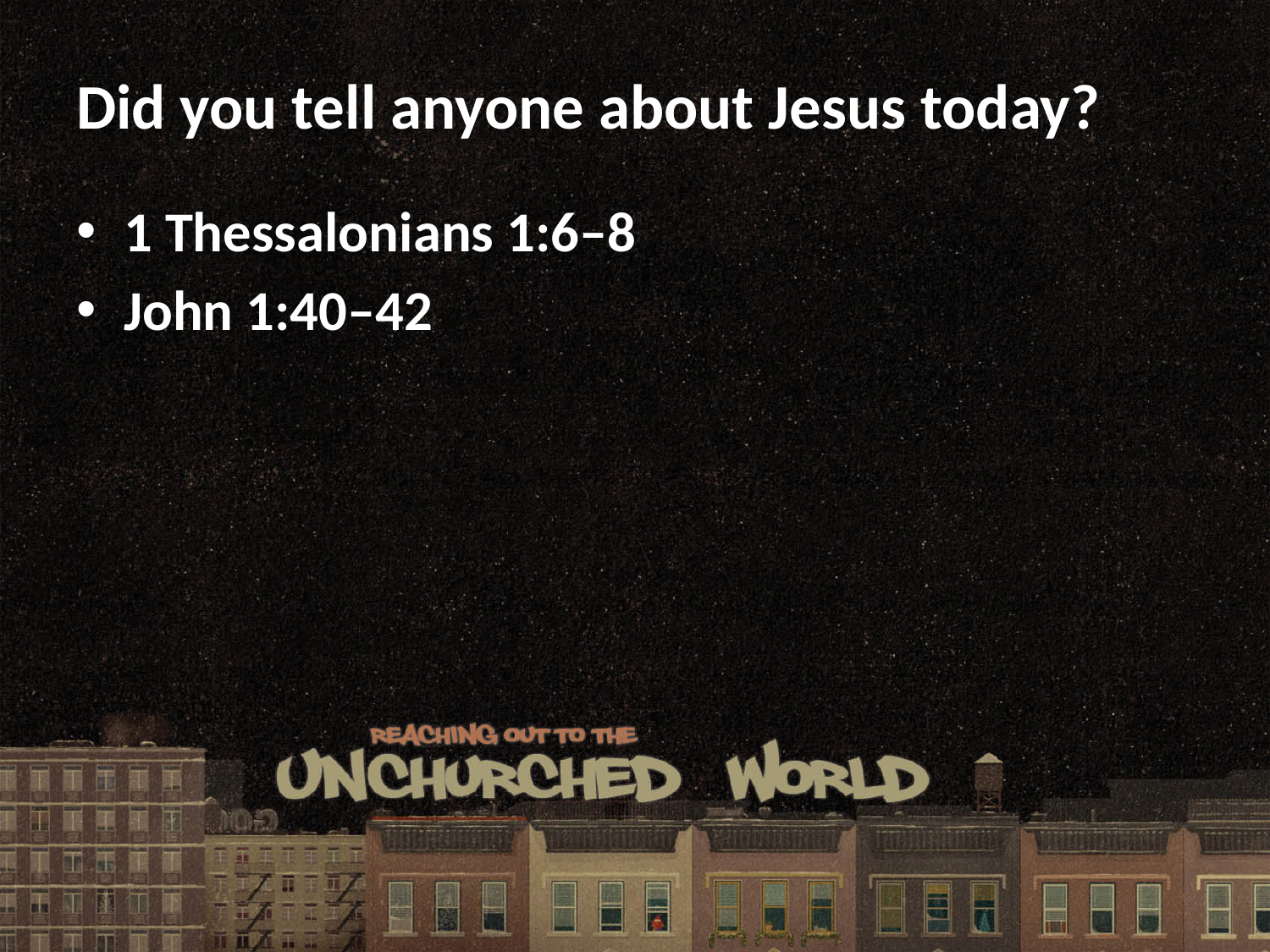

# Did you tell anyone about Jesus today?
1 Thessalonians 1:6–8
John 1:40–42